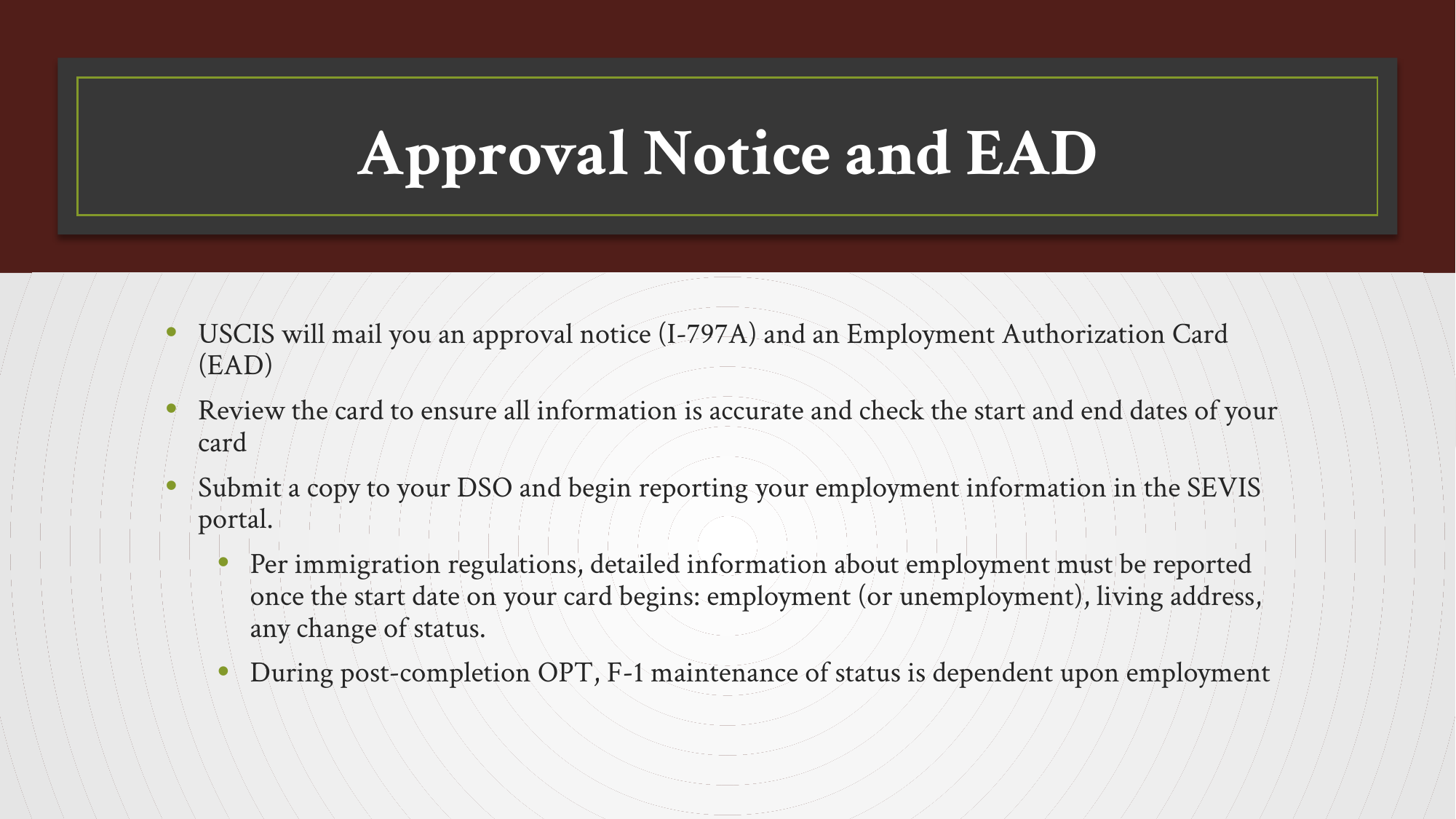

# Approval Notice and EAD

USCIS will mail you an approval notice (I-797A) and an Employment Authorization Card (EAD)
Review the card to ensure all information is accurate and check the start and end dates of your card
Submit a copy to your DSO and begin reporting your employment information in the SEVIS portal.
Per immigration regulations, detailed information about employment must be reported once the start date on your card begins: employment (or unemployment), living address, any change of status.
During post-completion OPT, F-1 maintenance of status is dependent upon employment